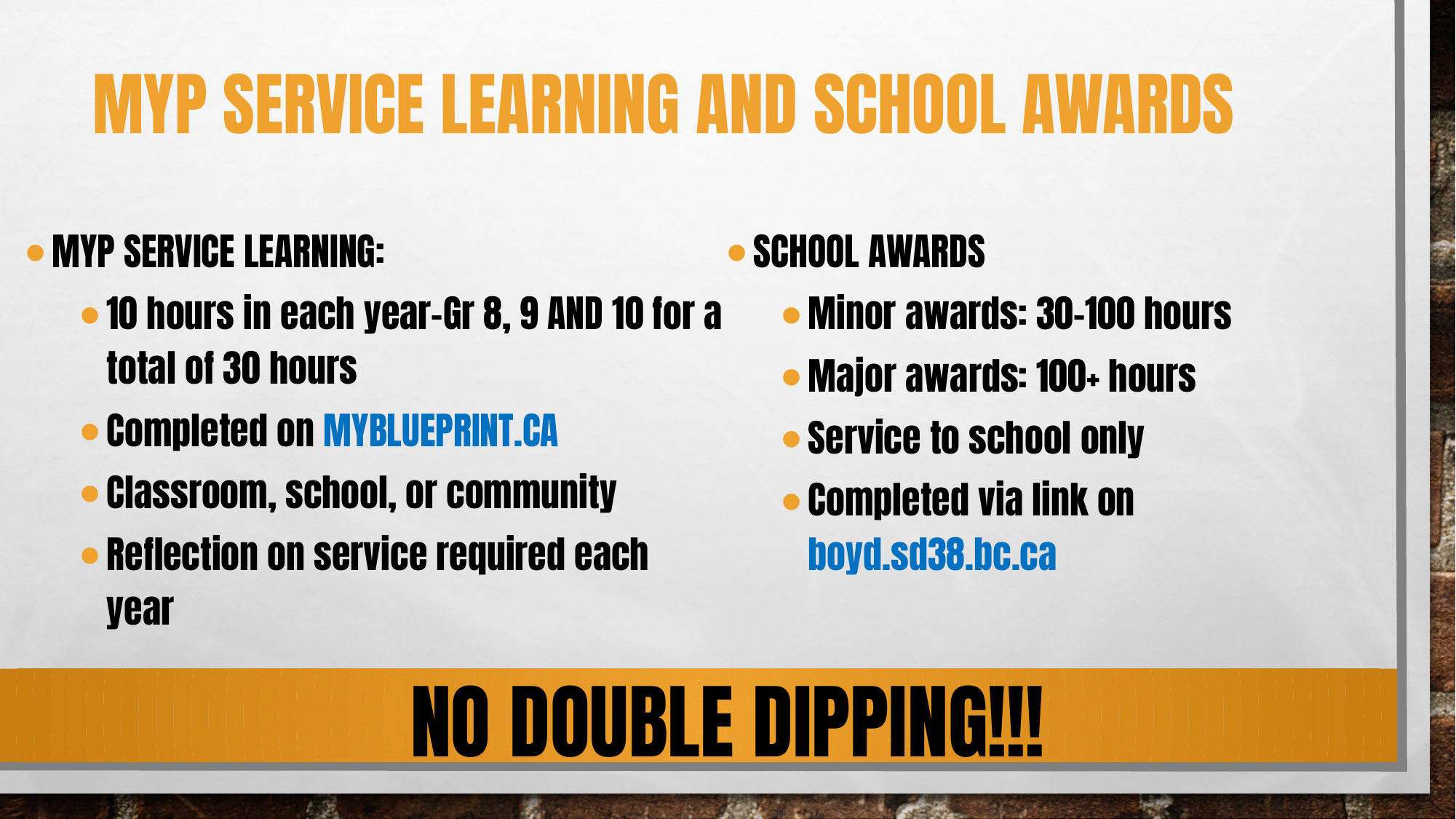

# MYP Service learning and school awards
MYP Service learning:
10 hours in each year-Gr 8, 9 AND 10 for a total of 30 hours
Completed on MYBLUEPRINT.CA
Classroom, school, or community
Reflection on service required each year
School awards
Minor awards: 30-100 hours
Major awards: 100+ hours
Service to school only
Completed via link on
boyd.sd38.bc.ca
NO DOUBLE DIPPING!!!